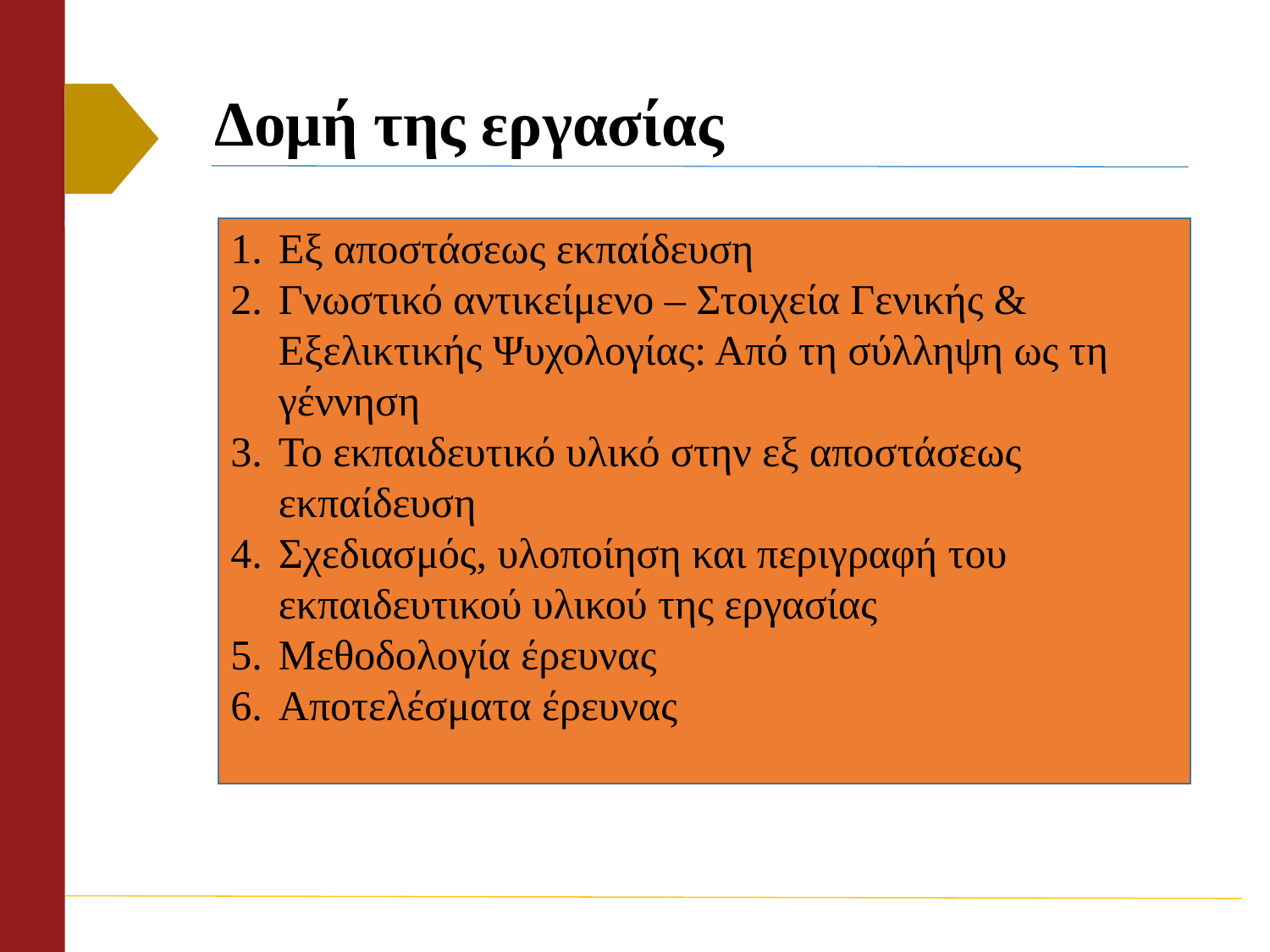

# Δομή της εργασίας
Εξ αποστάσεως εκπαίδευση
Γνωστικό αντικείμενο – Στοιχεία Γενικής & Εξελικτικής Ψυχολογίας: Από τη σύλληψη ως τη γέννηση
Το εκπαιδευτικό υλικό στην εξ αποστάσεως εκπαίδευση
Σχεδιασμός, υλοποίηση και περιγραφή του εκπαιδευτικού υλικού της εργασίας
Μεθοδολογία έρευνας
Αποτελέσματα έρευνας